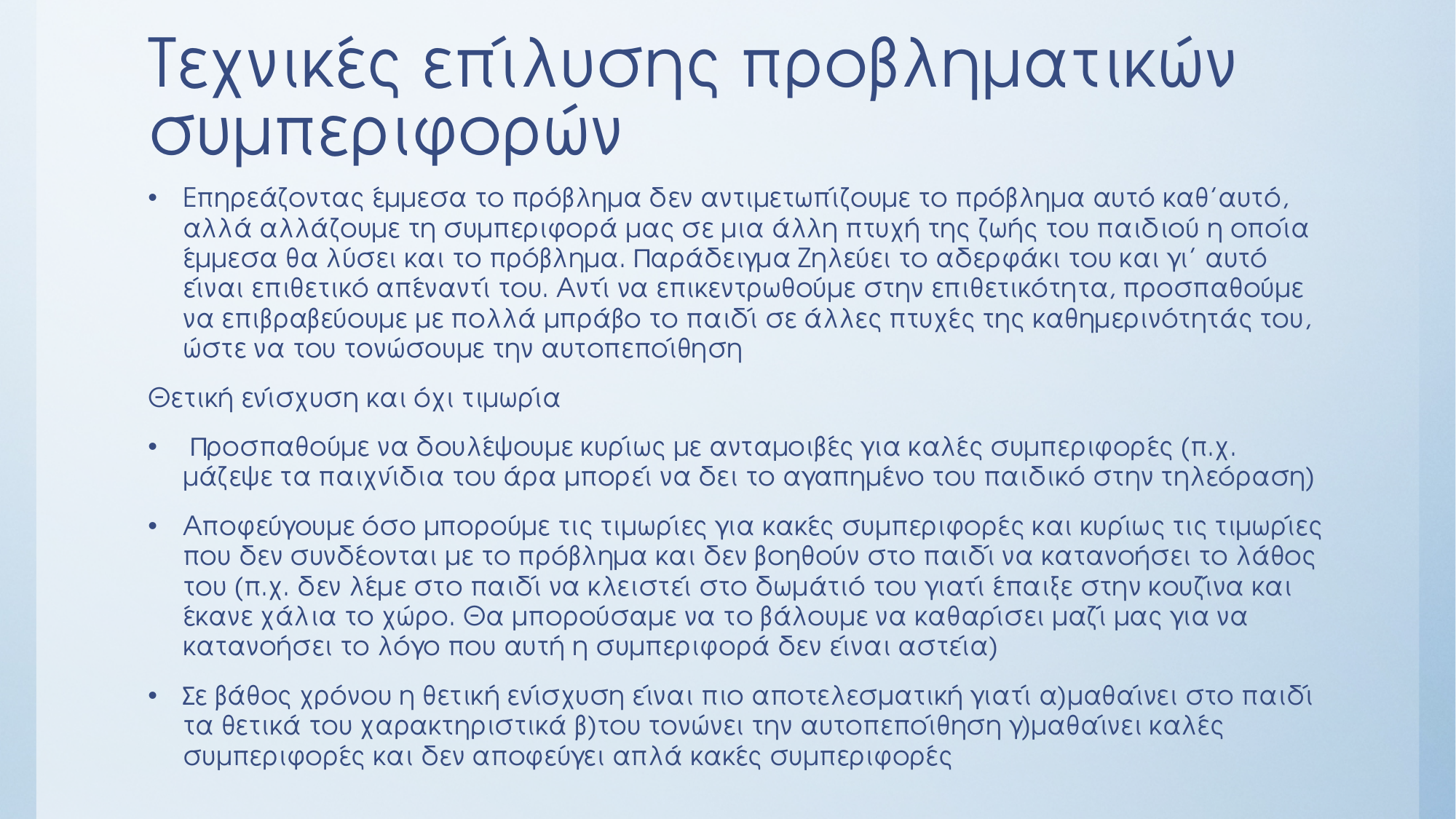

# Τεχνικές επίλυσης προβληματικών συμπεριφορών
Επηρεάζοντας έμμεσα το πρόβλημα δεν αντιμετωπίζουμε το πρόβλημα αυτό καθ’αυτό, αλλά αλλάζουμε τη συμπεριφορά μας σε μια άλλη πτυχή της ζωής του παιδιού η οποία έμμεσα θα λύσει και το πρόβλημα. Παράδειγμα Ζηλεύει το αδερφάκι του και γι’ αυτό είναι επιθετικό απέναντί του. Αντί να επικεντρωθούμε στην επιθετικότητα, προσπαθούμε να επιβραβεύουμε με πολλά μπράβο το παιδί σε άλλες πτυχές της καθημερινότητάς του, ώστε να του τονώσουμε την αυτοπεποίθηση
Θετική ενίσχυση και όχι τιμωρία
 Προσπαθούμε να δουλέψουμε κυρίως με ανταμοιβές για καλές συμπεριφορές (π.χ. μάζεψε τα παιχνίδια του άρα μπορεί να δει το αγαπημένο του παιδικό στην τηλεόραση)
Αποφεύγουμε όσο μπορούμε τις τιμωρίες για κακές συμπεριφορές και κυρίως τις τιμωρίες που δεν συνδέονται με το πρόβλημα και δεν βοηθούν στο παιδί να κατανοήσει το λάθος του (π.χ. δεν λέμε στο παιδί να κλειστεί στο δωμάτιό του γιατί έπαιξε στην κουζίνα και έκανε χάλια το χώρο. Θα μπορούσαμε να το βάλουμε να καθαρίσει μαζί μας για να κατανοήσει το λόγο που αυτή η συμπεριφορά δεν είναι αστεία)
Σε βάθος χρόνου η θετική ενίσχυση είναι πιο αποτελεσματική γιατί α)μαθαίνει στο παιδί τα θετικά του χαρακτηριστικά β)του τονώνει την αυτοπεποίθηση γ)μαθαίνει καλές συμπεριφορές και δεν αποφεύγει απλά κακές συμπεριφορές